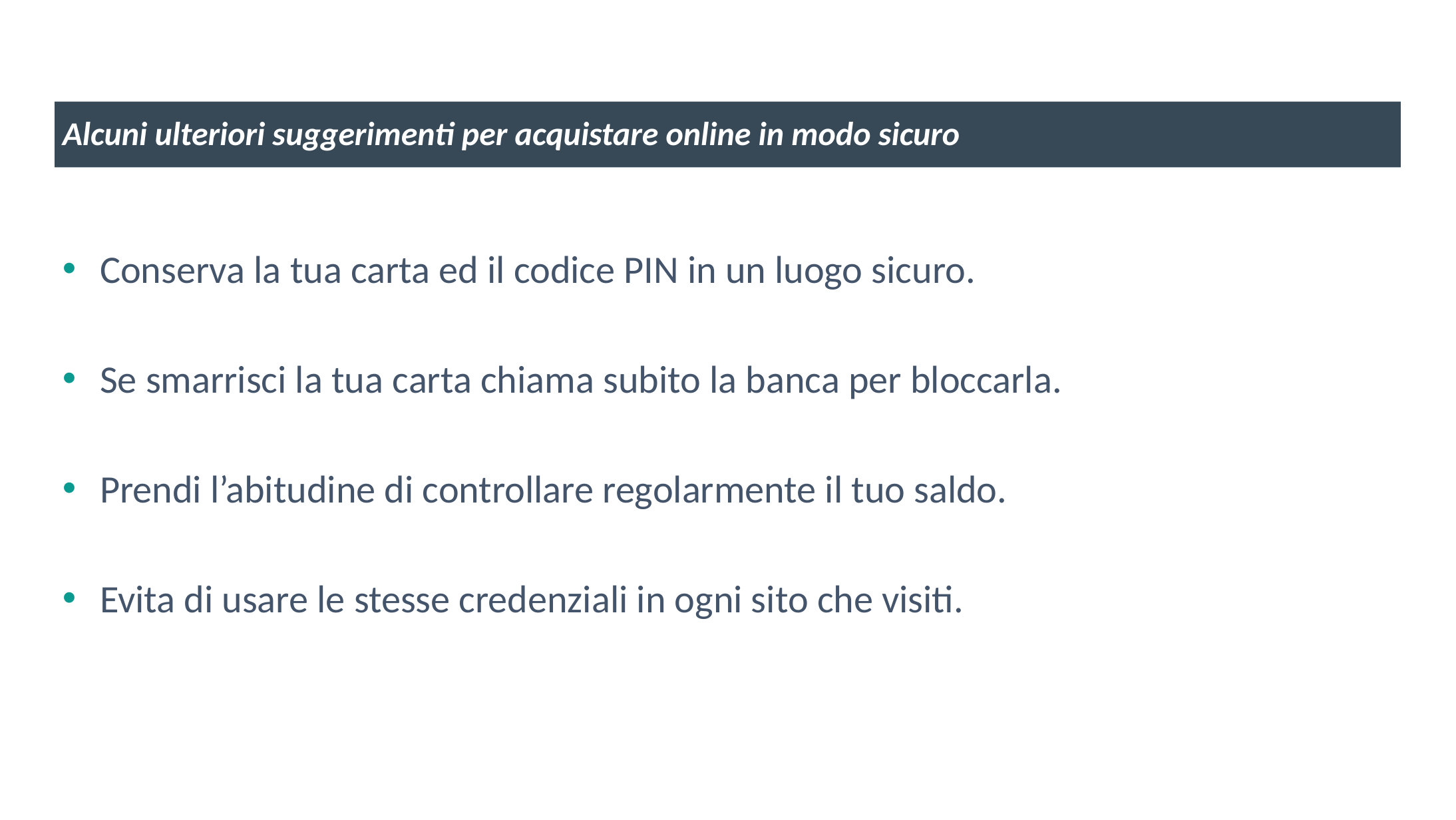

Alcuni ulteriori suggerimenti per acquistare online in modo sicuro
Conserva la tua carta ed il codice PIN in un luogo sicuro.

Se smarrisci la tua carta chiama subito la banca per bloccarla.

Prendi l’abitudine di controllare regolarmente il tuo saldo.

Evita di usare le stesse credenziali in ogni sito che visiti.